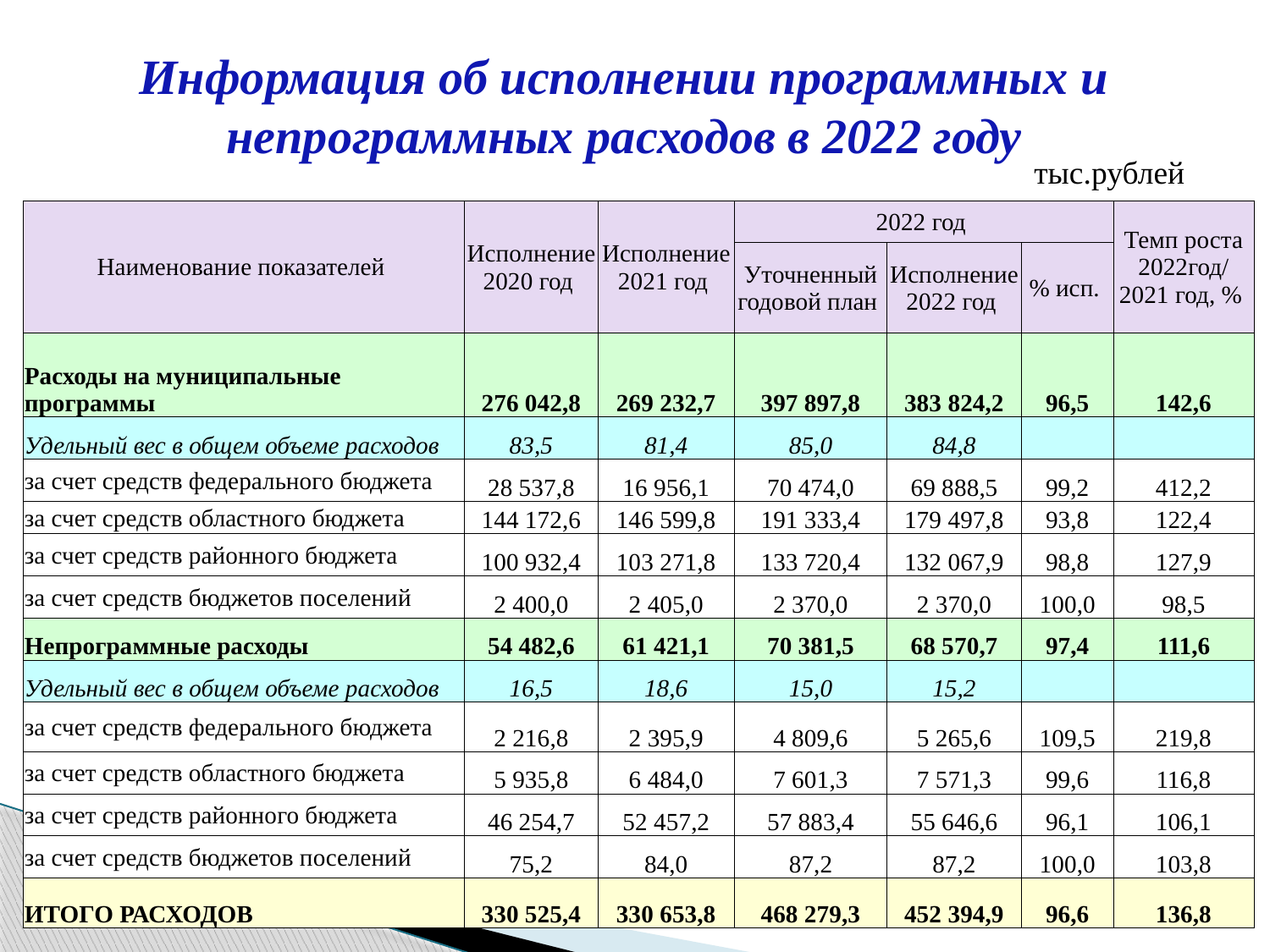

Информация об исполнении программных и непрограммных расходов в 2022 году
тыс.рублей
| Наименование показателей | Исполнение 2020 год | Исполнение 2021 год | 2022 год |  |  | Темп роста 2022год/ 2021 год, % |
| --- | --- | --- | --- | --- | --- | --- |
|  |  |  | Уточненный годовой план | Исполнение 2022 год | % исп. |  |
| Расходы на муниципальные программы | 276 042,8 | 269 232,7 | 397 897,8 | 383 824,2 | 96,5 | 142,6 |
| Удельный вес в общем объеме расходов | 83,5 | 81,4 | 85,0 | 84,8 |  |  |
| за счет средств федерального бюджета | 28 537,8 | 16 956,1 | 70 474,0 | 69 888,5 | 99,2 | 412,2 |
| за счет средств областного бюджета | 144 172,6 | 146 599,8 | 191 333,4 | 179 497,8 | 93,8 | 122,4 |
| за счет средств районного бюджета | 100 932,4 | 103 271,8 | 133 720,4 | 132 067,9 | 98,8 | 127,9 |
| за счет средств бюджетов поселений | 2 400,0 | 2 405,0 | 2 370,0 | 2 370,0 | 100,0 | 98,5 |
| Непрограммные расходы | 54 482,6 | 61 421,1 | 70 381,5 | 68 570,7 | 97,4 | 111,6 |
| Удельный вес в общем объеме расходов | 16,5 | 18,6 | 15,0 | 15,2 |  |  |
| за счет средств федерального бюджета | 2 216,8 | 2 395,9 | 4 809,6 | 5 265,6 | 109,5 | 219,8 |
| за счет средств областного бюджета | 5 935,8 | 6 484,0 | 7 601,3 | 7 571,3 | 99,6 | 116,8 |
| за счет средств районного бюджета | 46 254,7 | 52 457,2 | 57 883,4 | 55 646,6 | 96,1 | 106,1 |
| за счет средств бюджетов поселений | 75,2 | 84,0 | 87,2 | 87,2 | 100,0 | 103,8 |
| ИТОГО РАСХОДОВ | 330 525,4 | 330 653,8 | 468 279,3 | 452 394,9 | 96,6 | 136,8 |